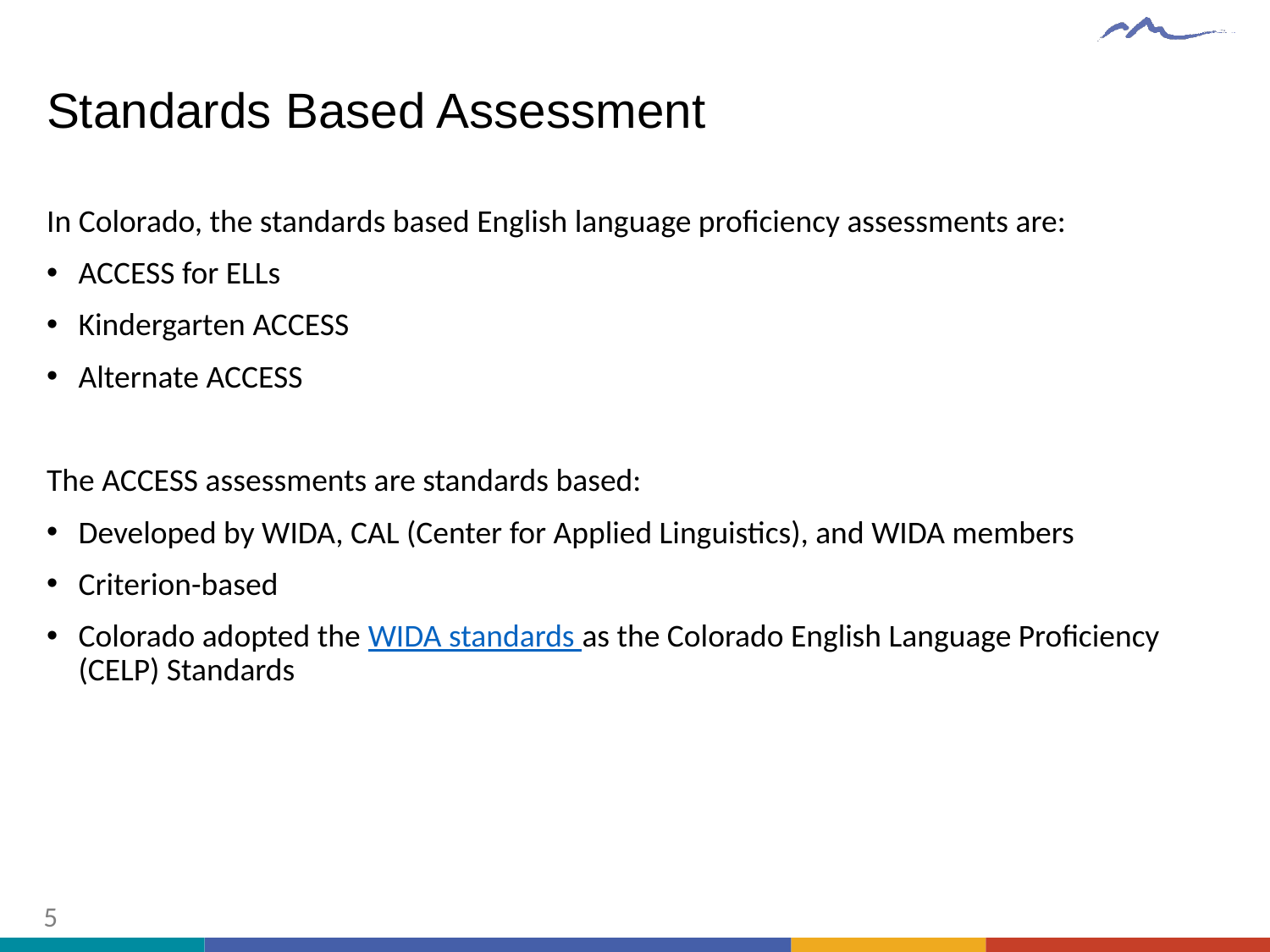

# Standards Based Assessment
In Colorado, the standards based English language proficiency assessments are:
ACCESS for ELLs
Kindergarten ACCESS
Alternate ACCESS

The ACCESS assessments are standards based:
Developed by WIDA, CAL (Center for Applied Linguistics), and WIDA members
Criterion-based
Colorado adopted the WIDA standards as the Colorado English Language Proficiency (CELP) Standards

5